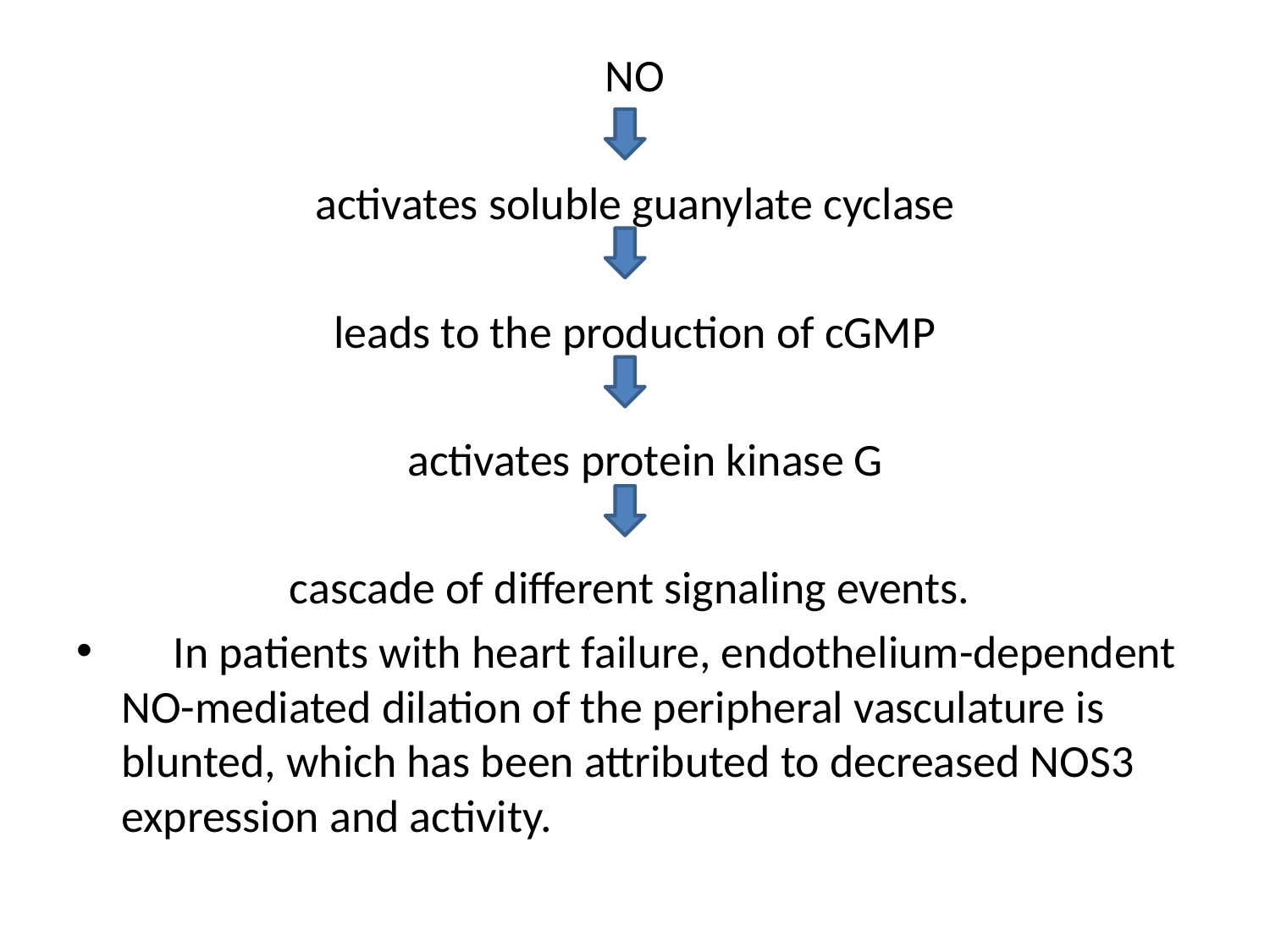

NO

activates soluble guanylate cyclase

leads to the production of cGMP

  activates protein kinase G

cascade of different signaling events.
     In patients with heart failure, endothelium-dependent NO-mediated dilation of the peripheral vasculature is blunted, which has been attributed to decreased NOS3 expression and activity.